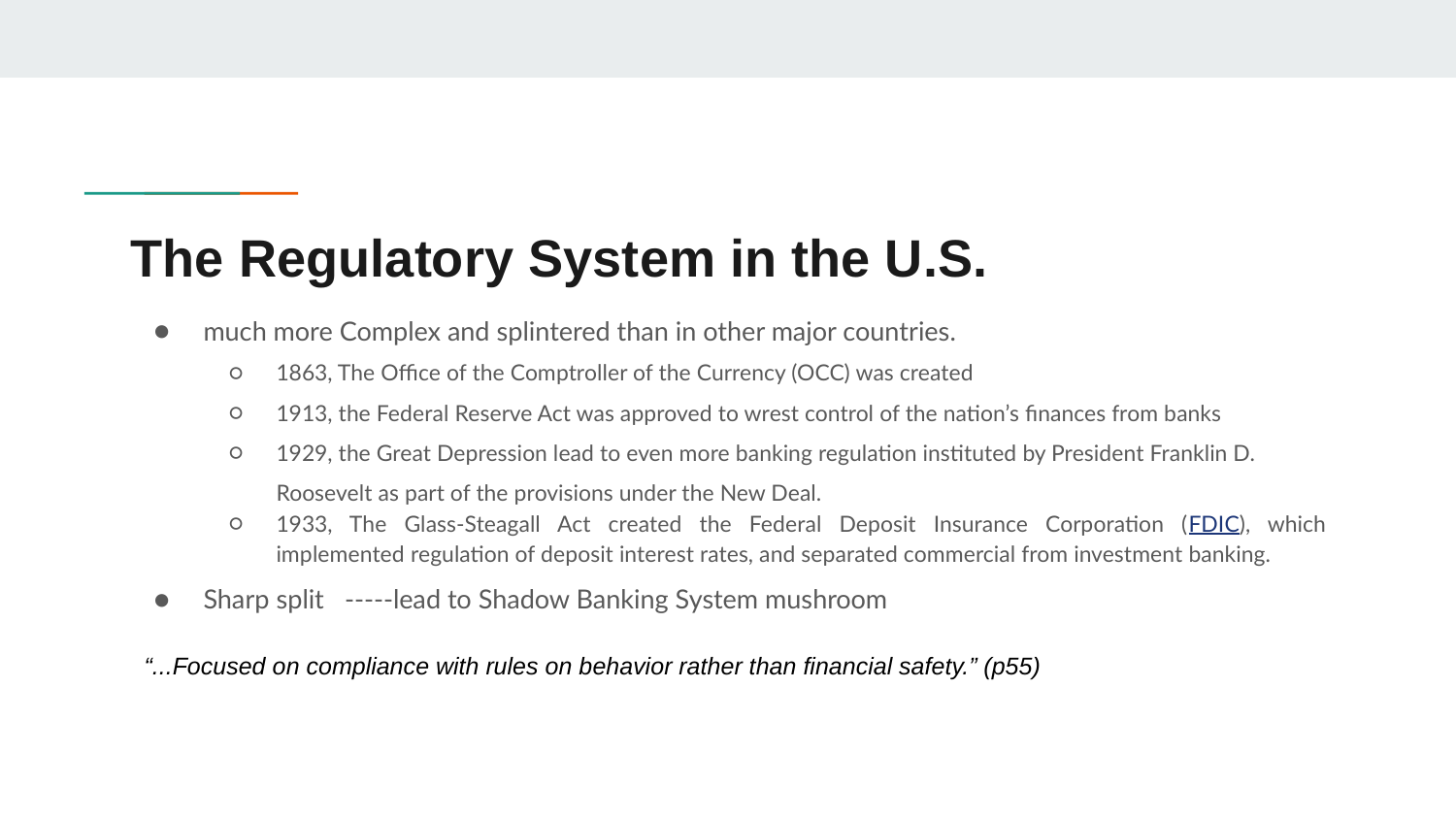

# The Regulatory System in the U.S.

much more Complex and splintered than in other major countries.
1863, The Office of the Comptroller of the Currency (OCC) was created
1913, the Federal Reserve Act was approved to wrest control of the nation’s finances from banks
1929, the Great Depression lead to even more banking regulation instituted by President Franklin D. Roosevelt as part of the provisions under the New Deal.
1933, The Glass-Steagall Act created the Federal Deposit Insurance Corporation (FDIC), which implemented regulation of deposit interest rates, and separated commercial from investment banking.
Sharp split   -----lead to Shadow Banking System mushroom
  “...Focused on compliance with rules on behavior rather than financial safety.” (p55)